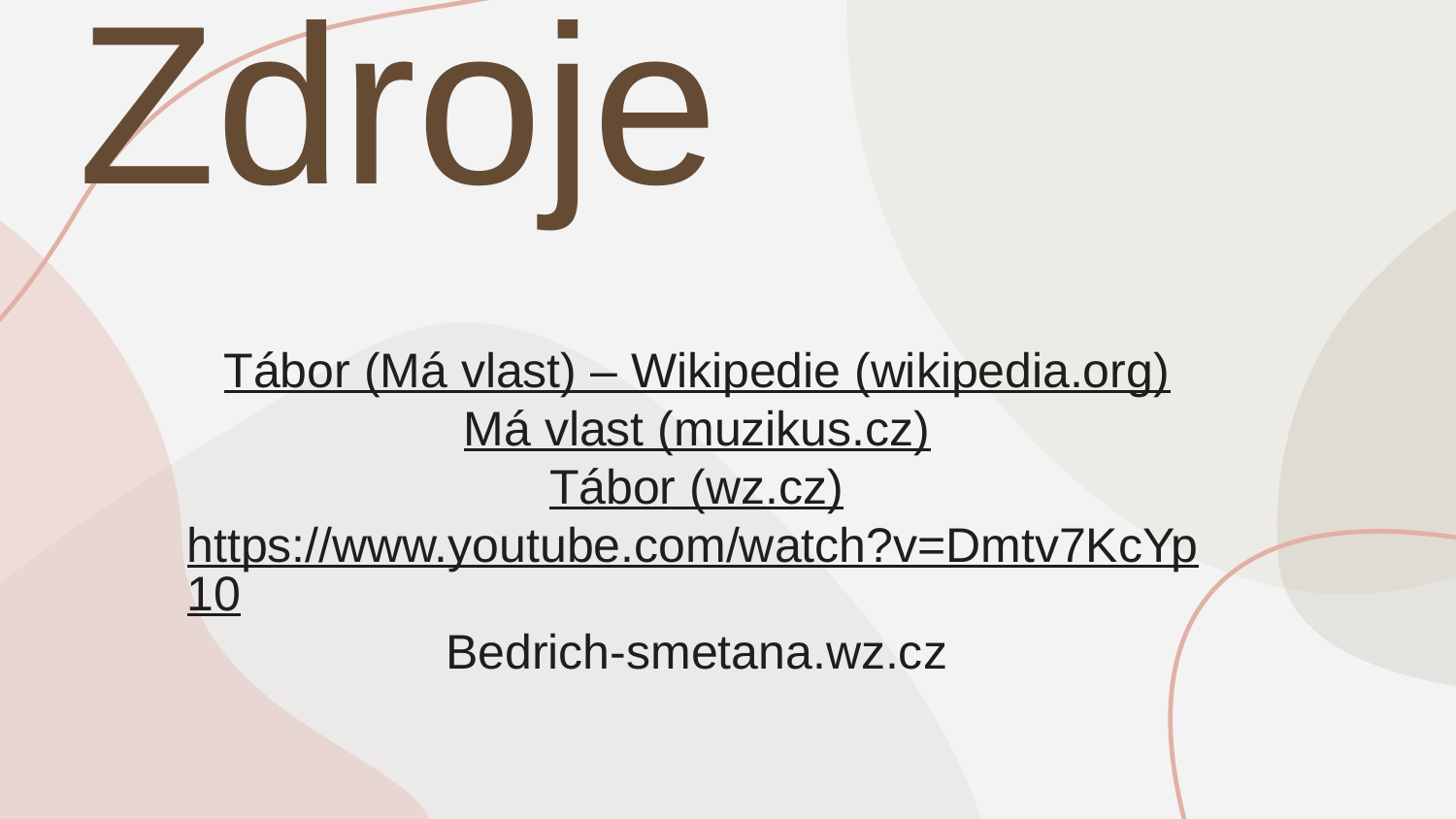

# Zdroje
Tábor (Má vlast) – Wikipedie (wikipedia.org)
Má vlast (muzikus.cz)
Tábor (wz.cz)
https://www.youtube.com/watch?v=Dmtv7KcYp10
Bedrich-smetana.wz.cz